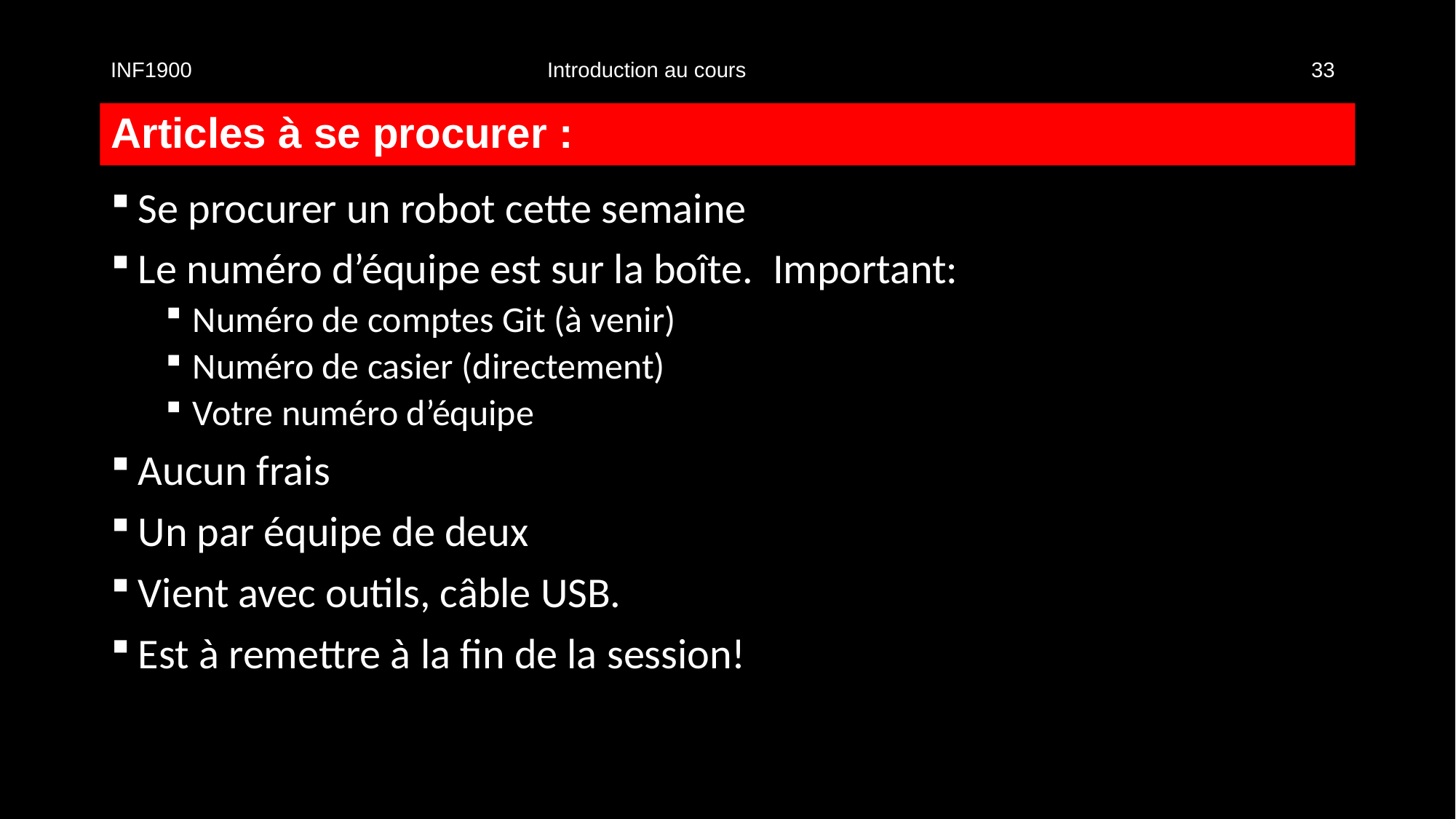

INF1900				Introduction au cours						33
# Articles à se procurer :
Se procurer un robot cette semaine
Le numéro d’équipe est sur la boîte.  Important:
Numéro de comptes Git (à venir)
Numéro de casier (directement)
Votre numéro d’équipe
Aucun frais
Un par équipe de deux
Vient avec outils, câble USB.
Est à remettre à la fin de la session!